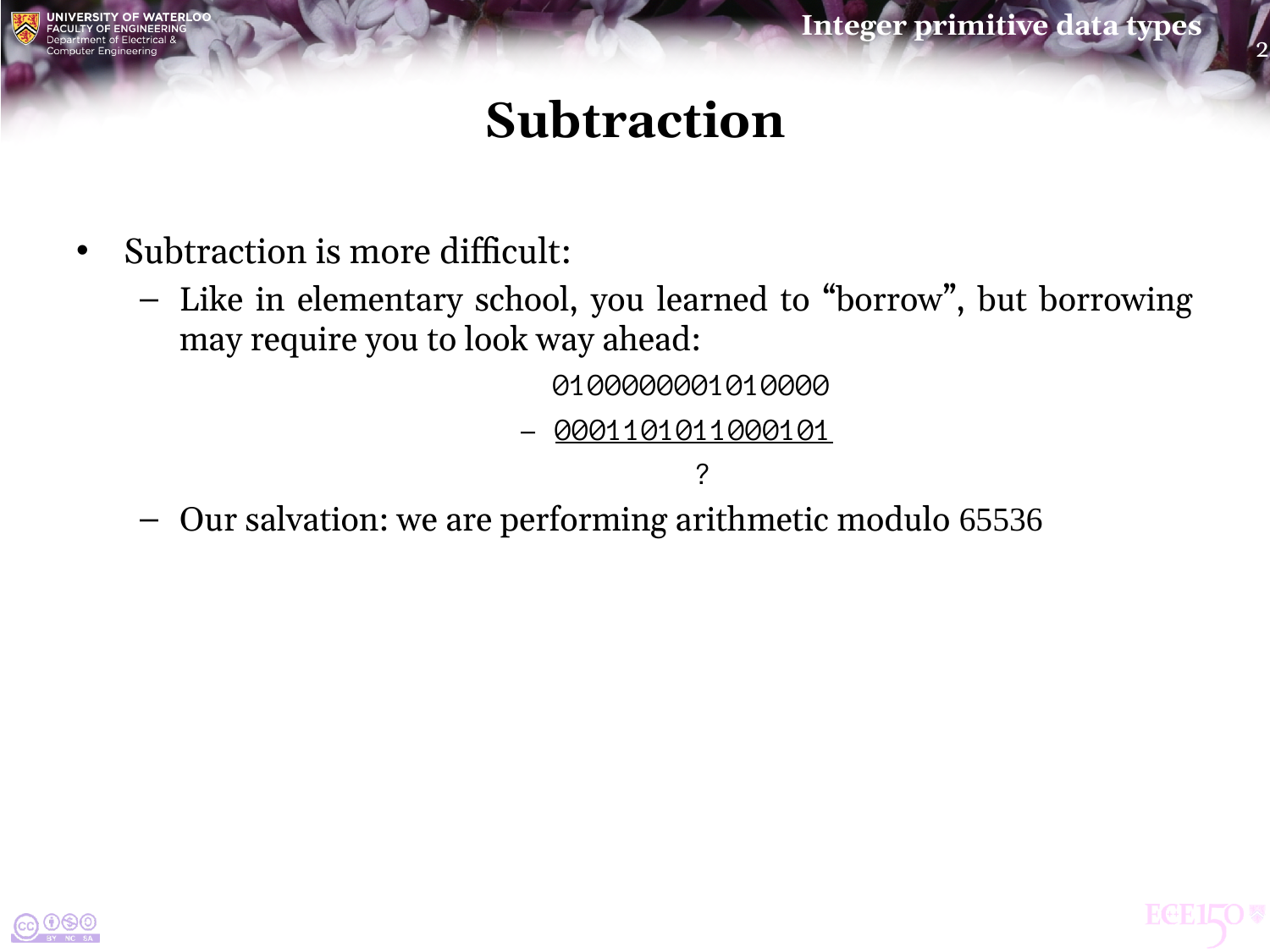

# Subtraction
Subtraction is more difficult:
Like in elementary school, you learned to “borrow”, but borrowing may require you to look way ahead:
		  0100000001010000
		- 0001101011000101
		          ?
Our salvation: we are performing arithmetic modulo 65536